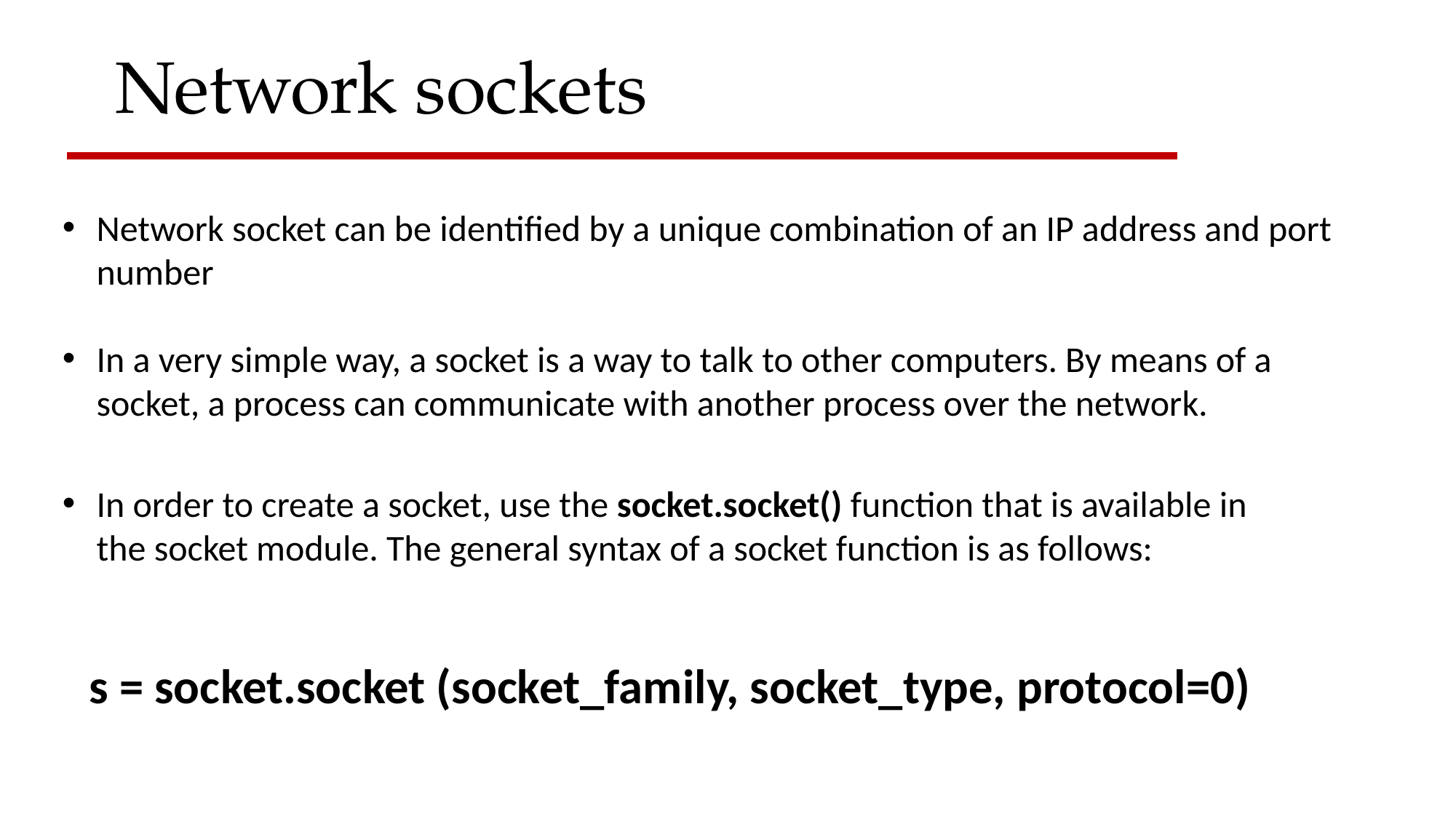

Network sockets
Network socket can be identified by a unique combination of an IP address and port number

In a very simple way, a socket is a way to talk to other computers. By means of a socket, a process can communicate with another process over the network.
In order to create a socket, use the socket.socket() function that is available in the socket module. The general syntax of a socket function is as follows:

s = socket.socket (socket_family, socket_type, protocol=0)